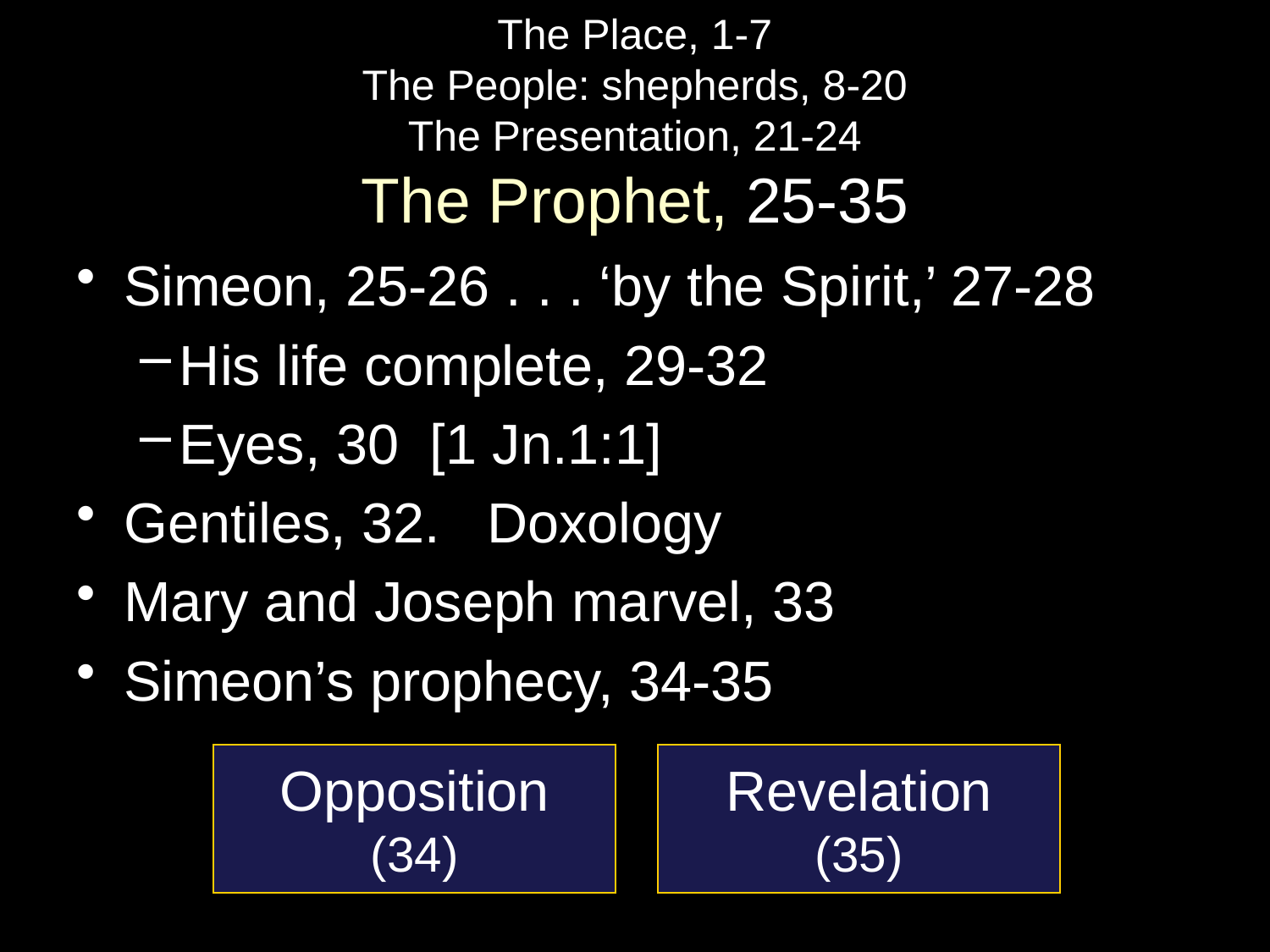

# The Place, 1-7 The People: shepherds, 8-20 The Presentation, 21-24 The Prophet, 25-35
Simeon, 25-26 . . . ‘by the Spirit,’ 27-28
His life complete, 29-32
Eyes, 30  [1 Jn.1:1]
Gentiles, 32.   Doxology
Mary and Joseph marvel, 33
Simeon’s prophecy, 34-35

Opposition
(34)
Revelation
(35)